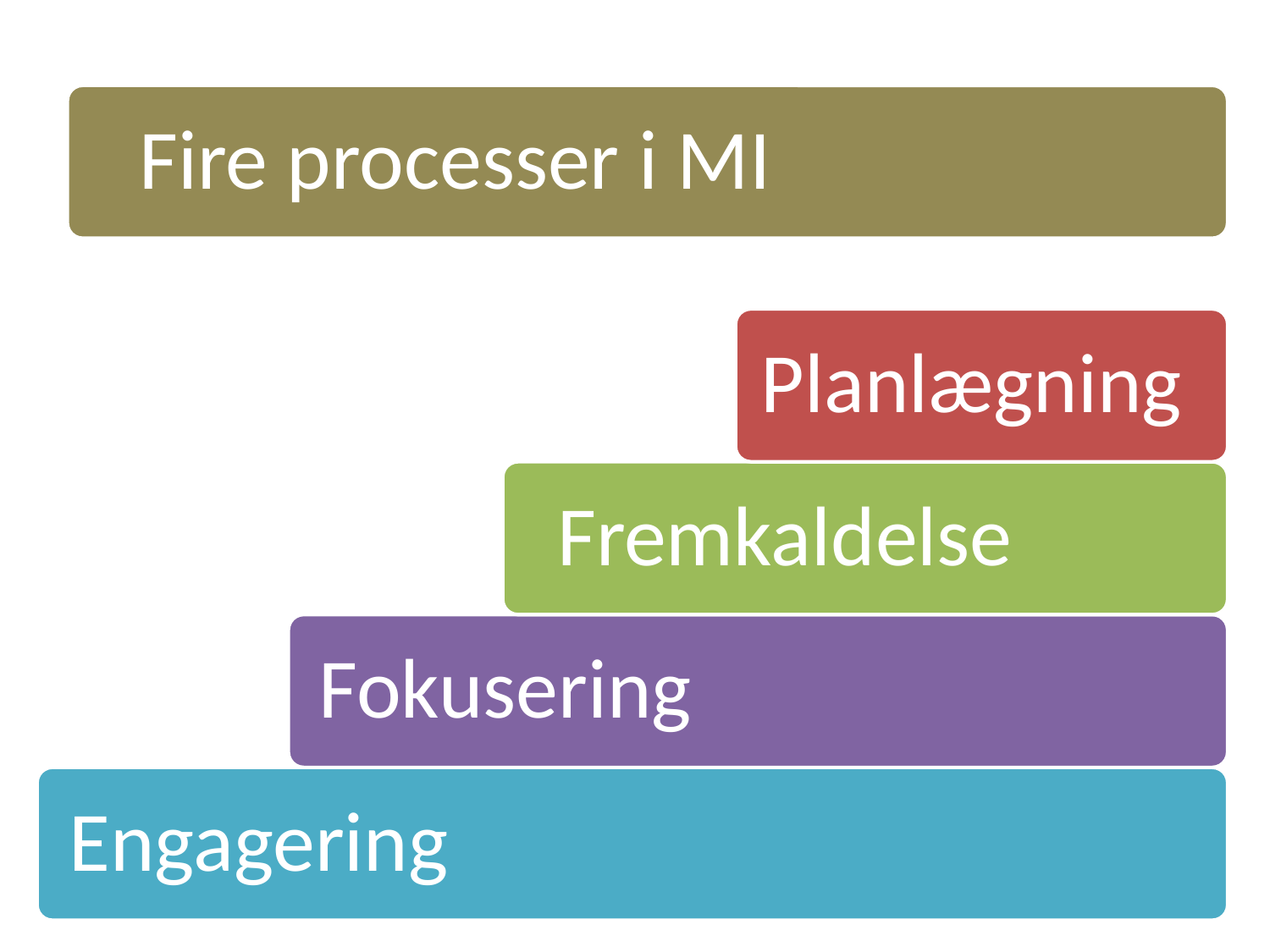

Fire processer i MI

Planlægning

Fremkaldelse

Fokusering

Engagering